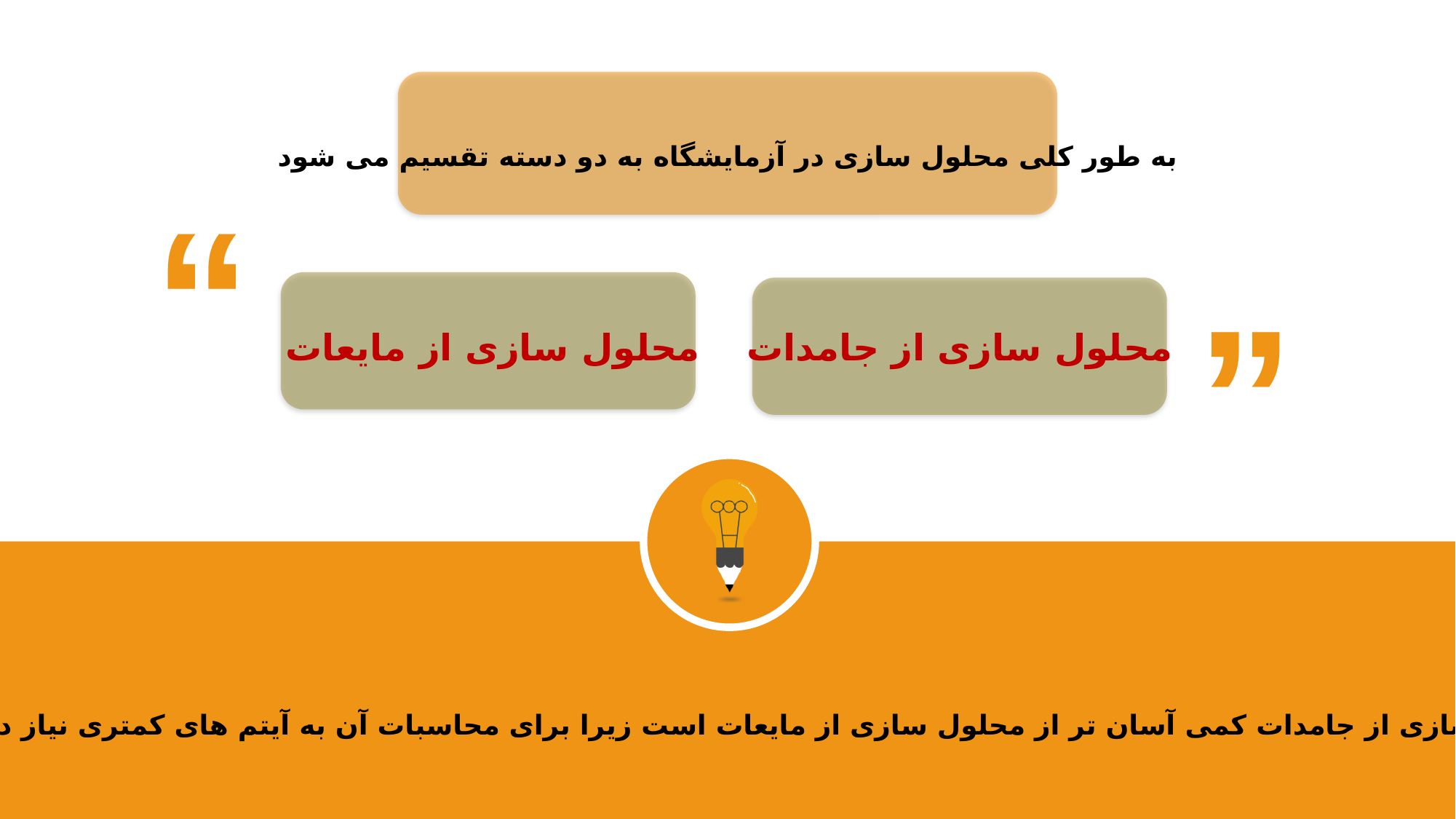

به طور کلی محلول سازی در آزمایشگاه به دو دسته تقسیم می شود

“
“

محلول سازی از مایعات
محلول سازی از جامدات

محلول سازی از جامدات کمی آسان تر از محلول سازی از مایعات است زیرا برای محاسبات آن به آیتم های کمتری نیاز داریم.